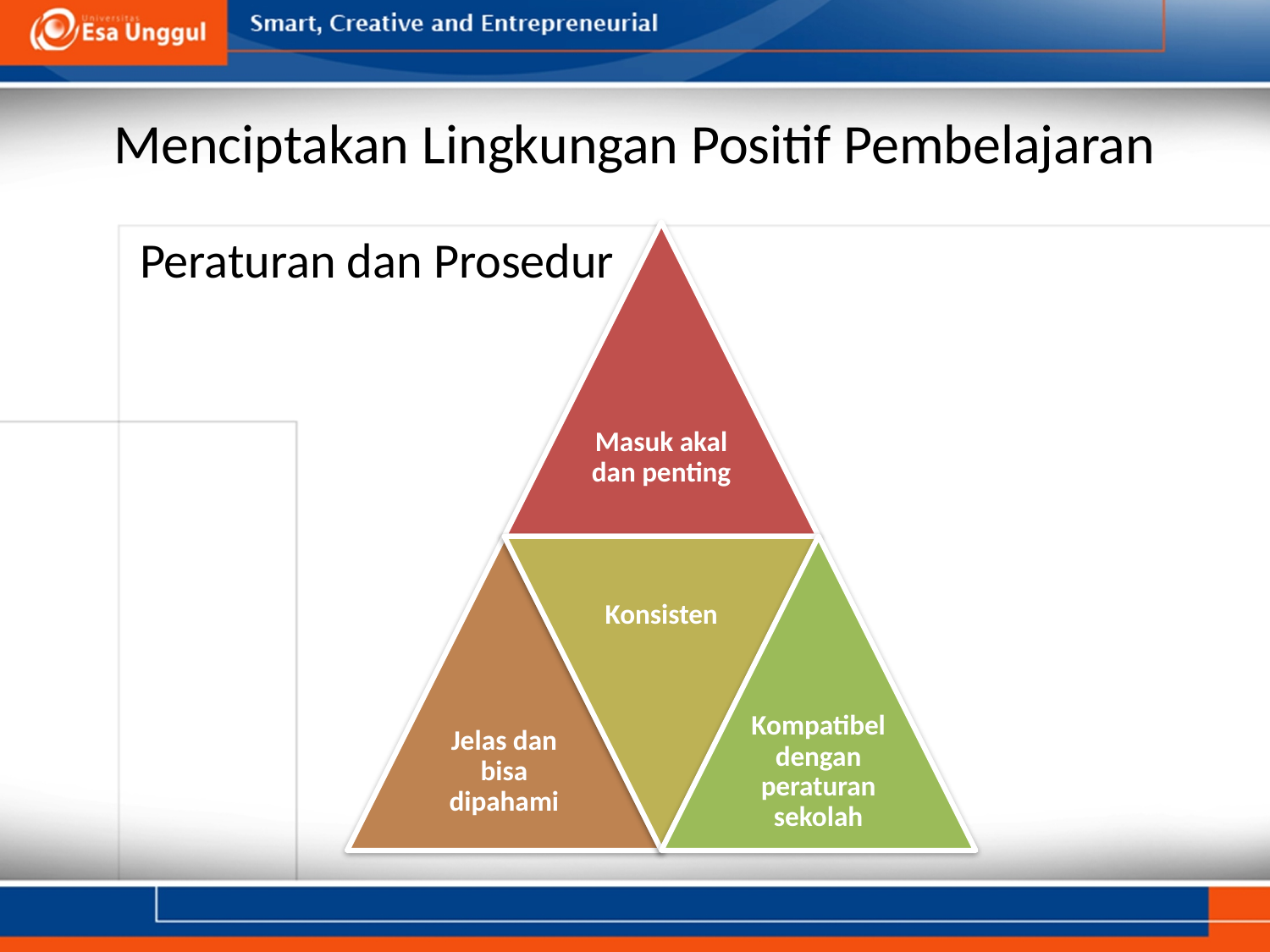

# Menciptakan Lingkungan Positif Pembelajaran
Masuk akal dan penting
Jelas dan bisa dipahami
Konsisten
Kompatibel dengan peraturan sekolah
Peraturan dan Prosedur